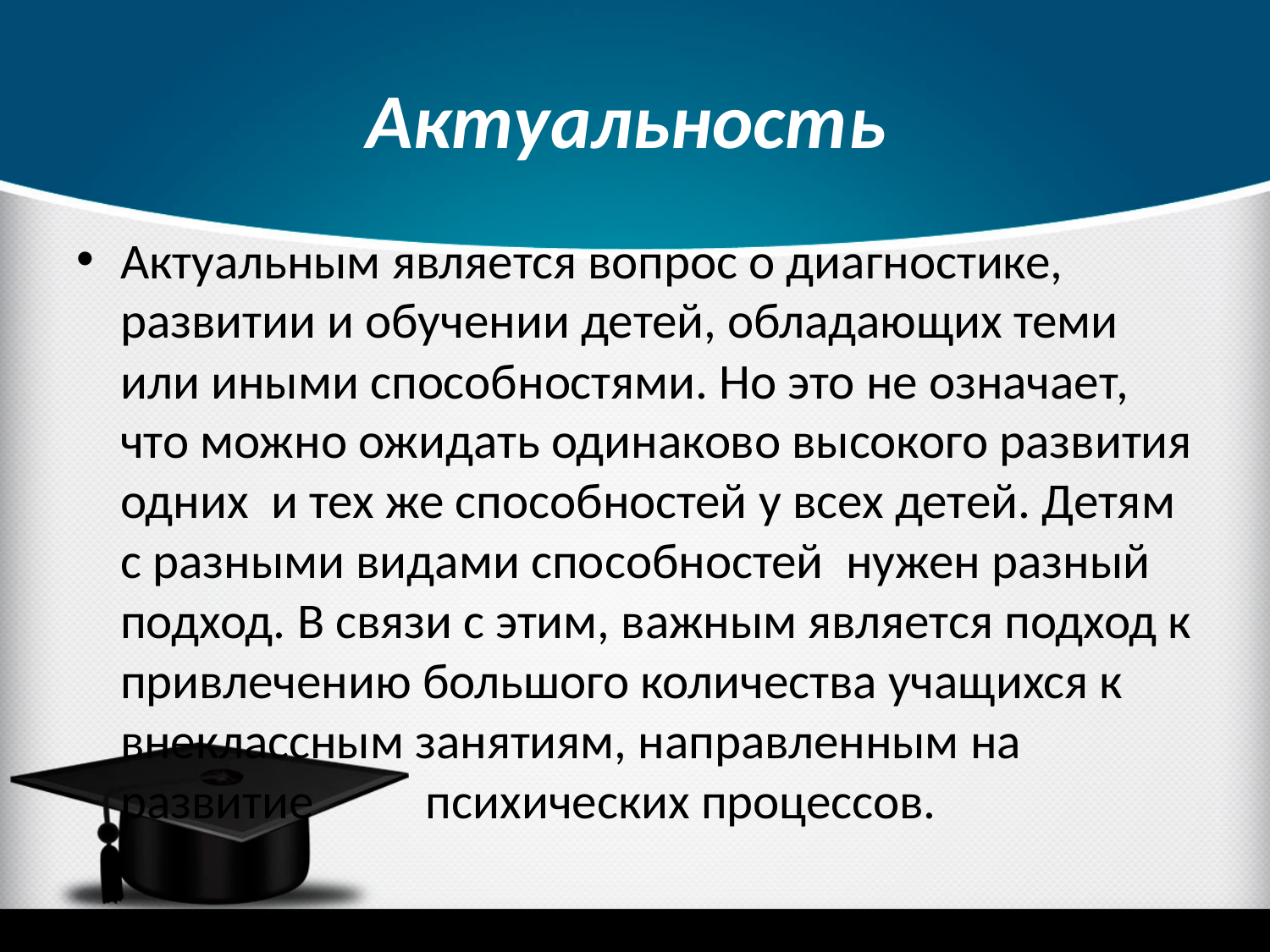

# Актуальность
Актуальным является вопрос о диагностике, развитии и обучении детей, обладающих теми или иными способностями. Но это не означает, что можно ожидать одинаково высокого развития одних  и тех же способностей у всех детей. Детям с разными видами способностей  нужен разный подход. В связи с этим, важным является подход к привлечению большого количества учащихся к внеклассным занятиям, направленным на развитие          психических процессов.